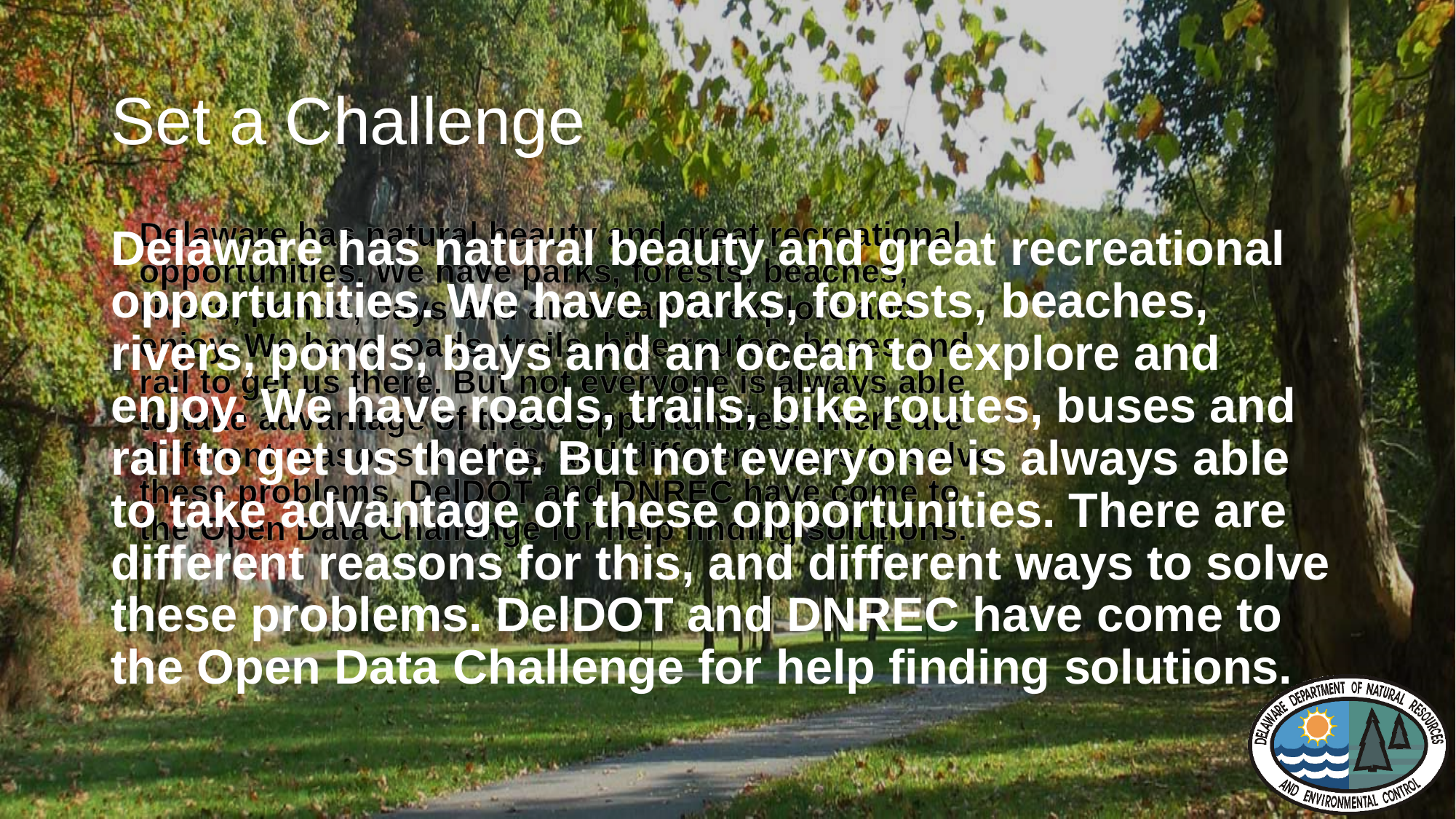

# Set a Challenge
Delaware has natural beauty and great recreational opportunities. We have parks, forests, beaches, rivers, ponds, bays and an ocean to explore and enjoy. We have roads, trails, bike routes, buses and rail to get us there. But not everyone is always able to take advantage of these opportunities. There are different reasons for this, and different ways to solve these problems. DelDOT and DNREC have come to the Open Data Challenge for help finding solutions.